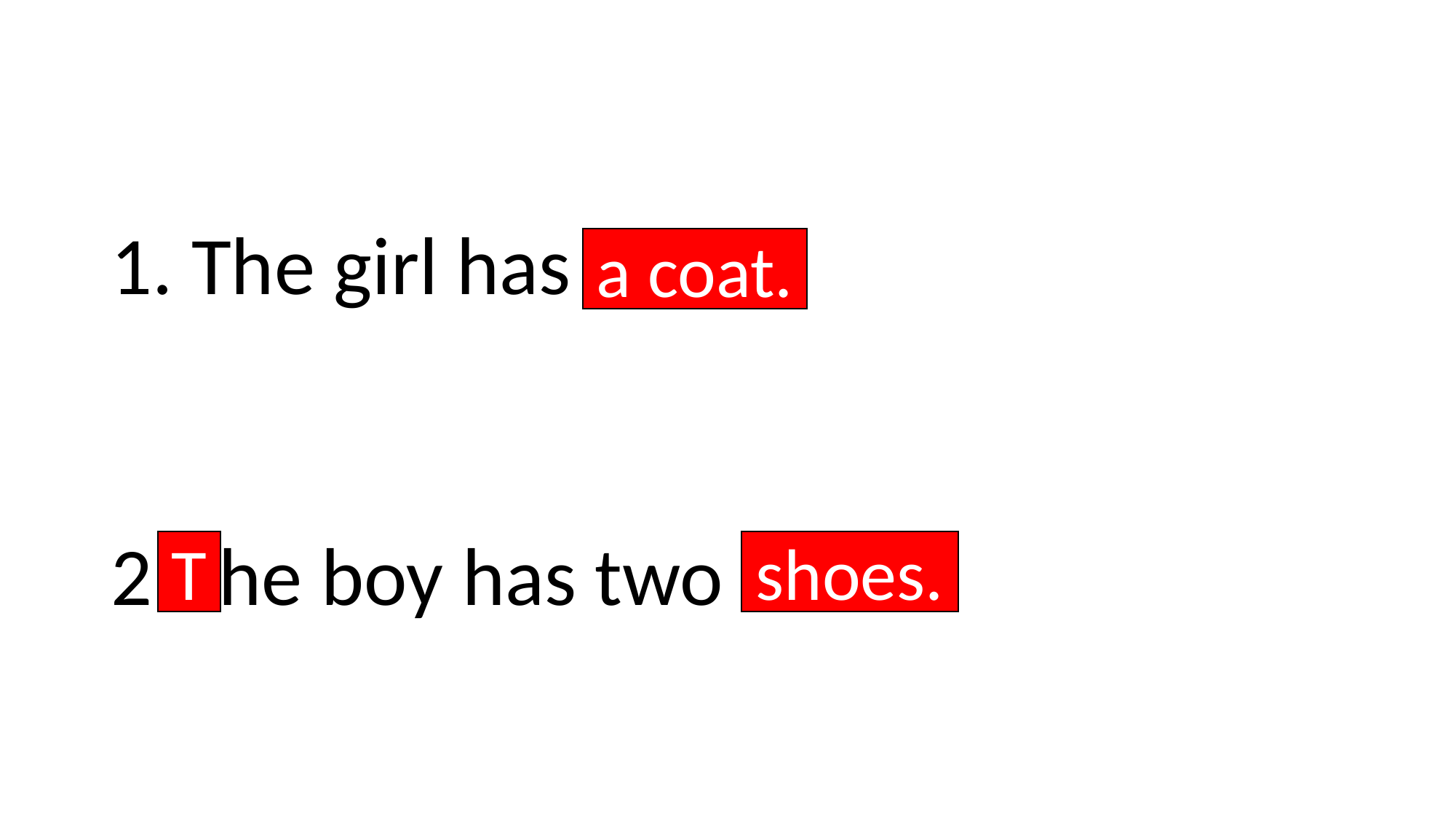

1. The girl has coat.

2. the boy has two shoe.
a coat.
T
shoes.